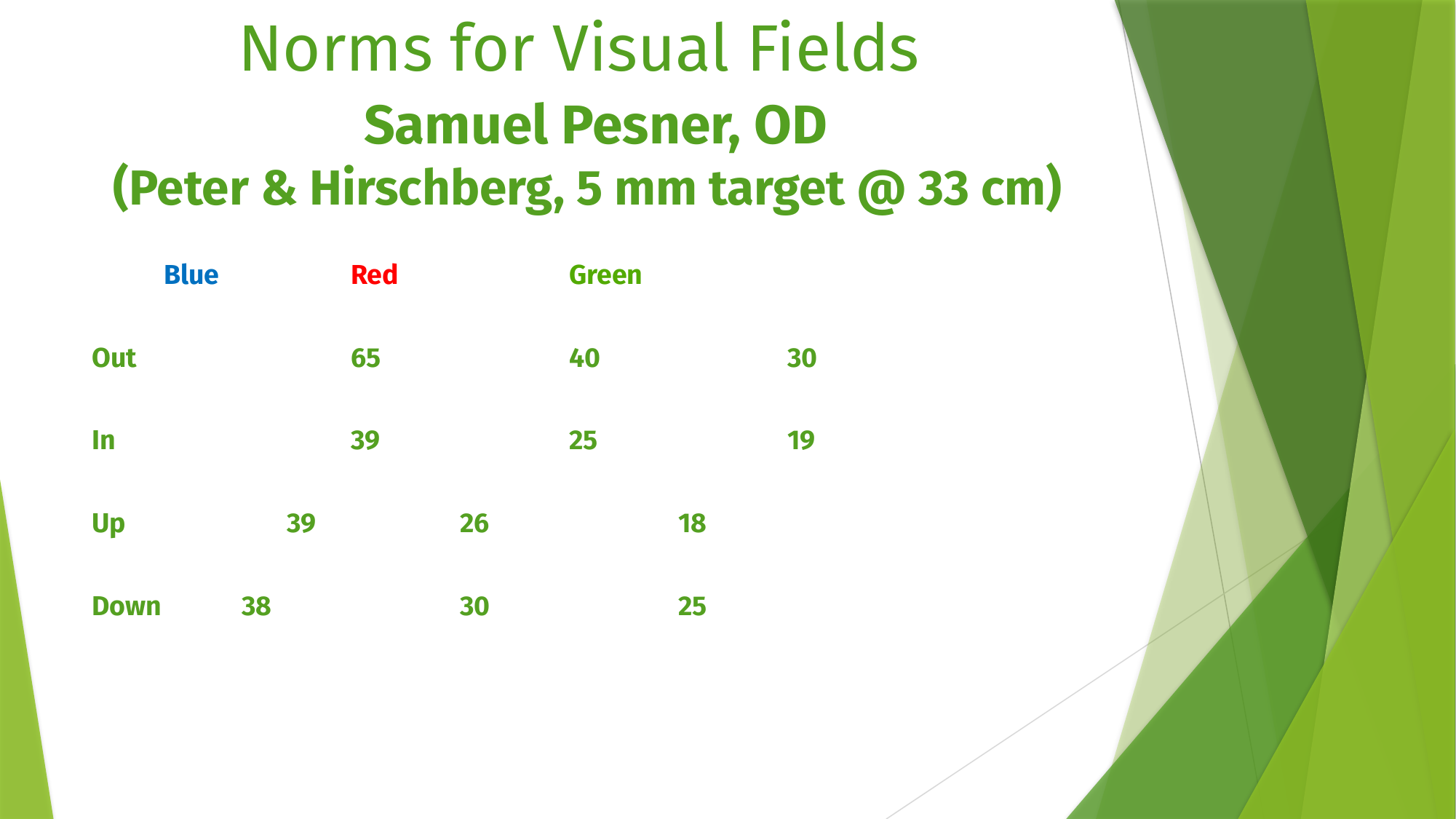

# Norms for Visual Fields Samuel Pesner, OD (Peter & Hirschberg, 5 mm target @ 33 cm)
           Blue		Red		Green

Out		65		40		30

In			39		25		19

Up		       39		26		18

Down	38		30		25